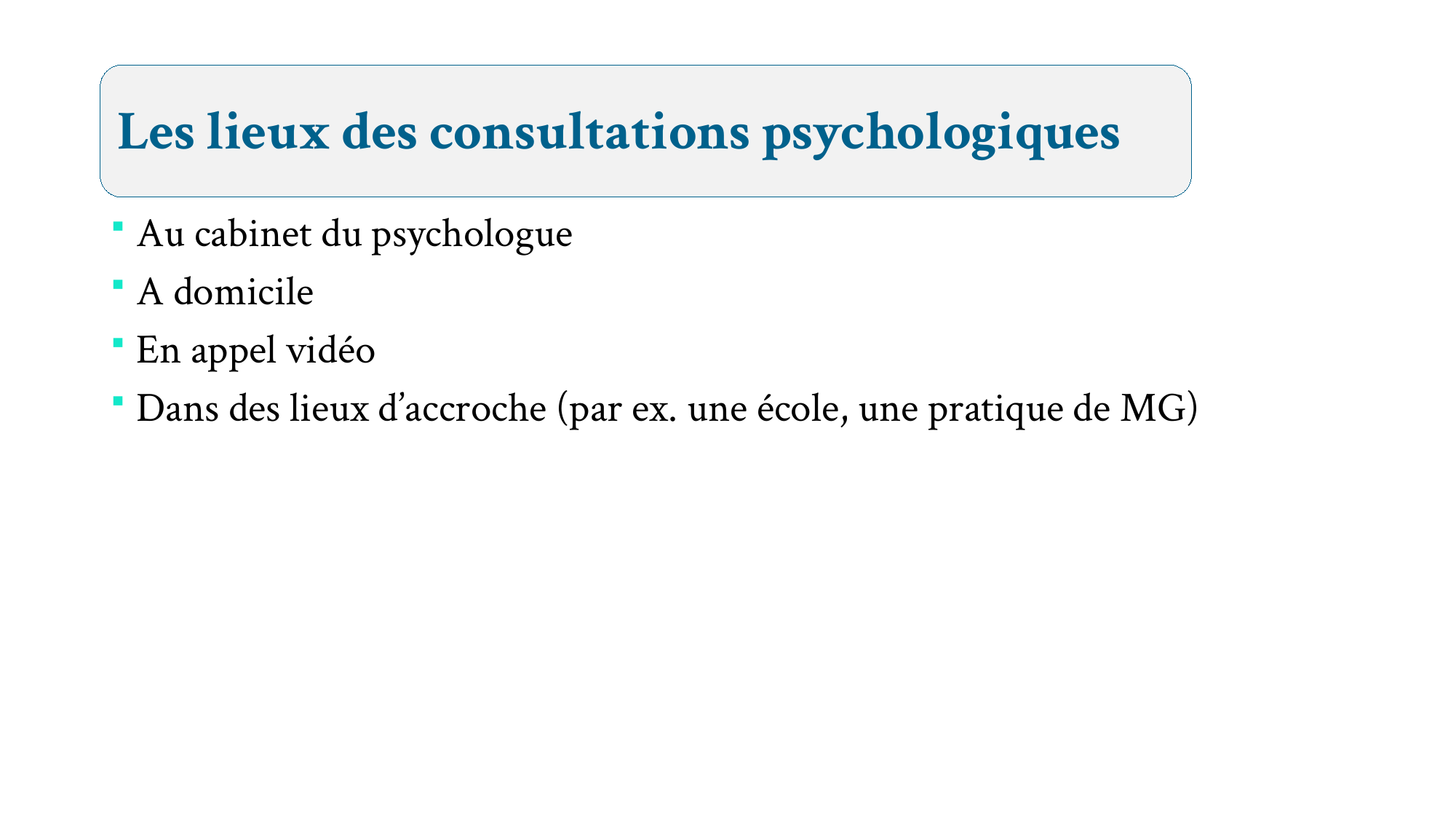

Les lieux des consultations psychologiques
# Au cabinet du psychologue
A domicile
En appel vidéo
Dans des lieux d’accroche (par ex. une école, une pratique de MG)